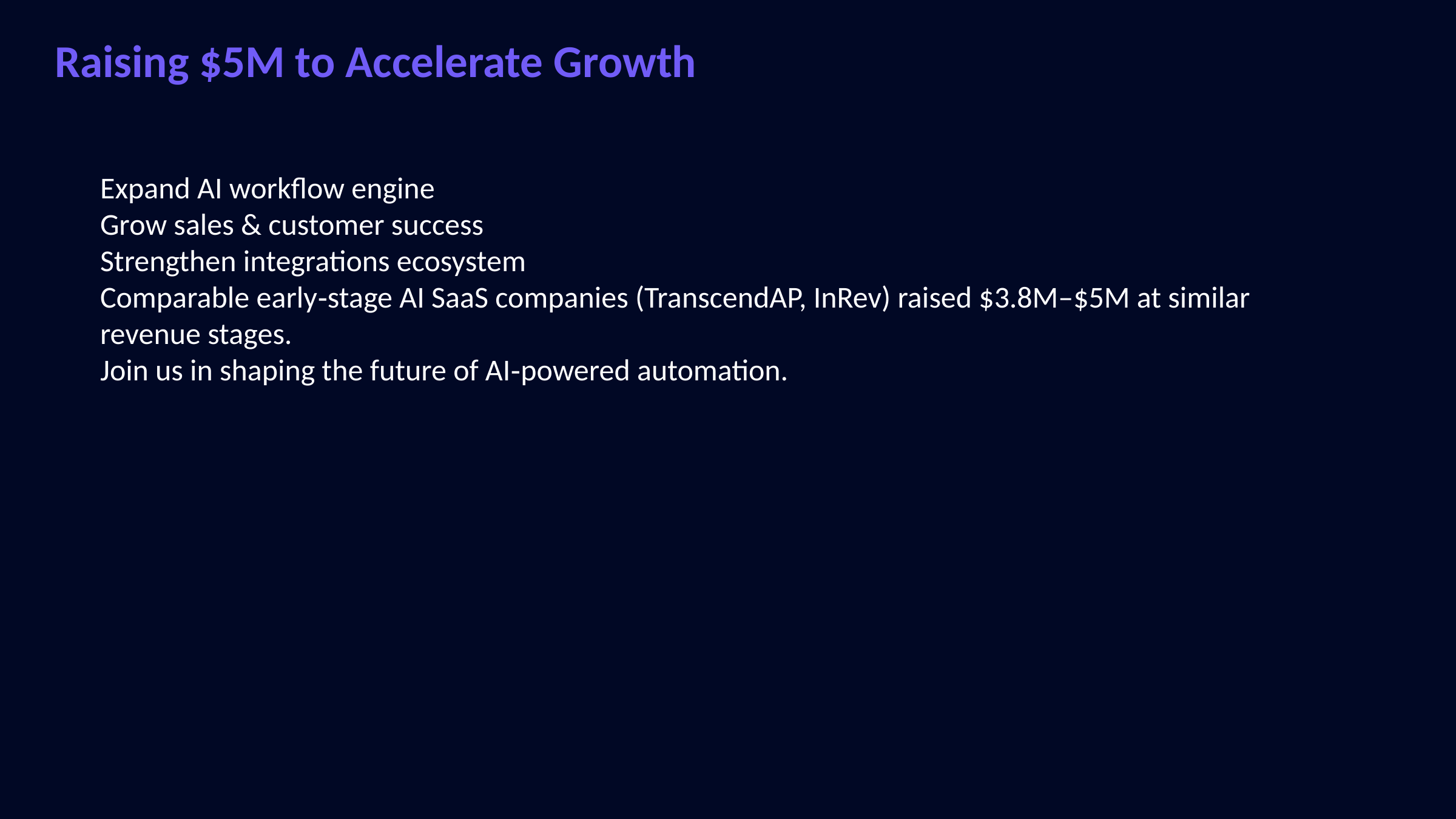

Raising $5M to Accelerate Growth

Expand AI workflow engine
Grow sales & customer success
Strengthen integrations ecosystem
Comparable early‑stage AI SaaS companies (TranscendAP, InRev) raised $3.8M–$5M at similar revenue stages.
Join us in shaping the future of AI‑powered automation.